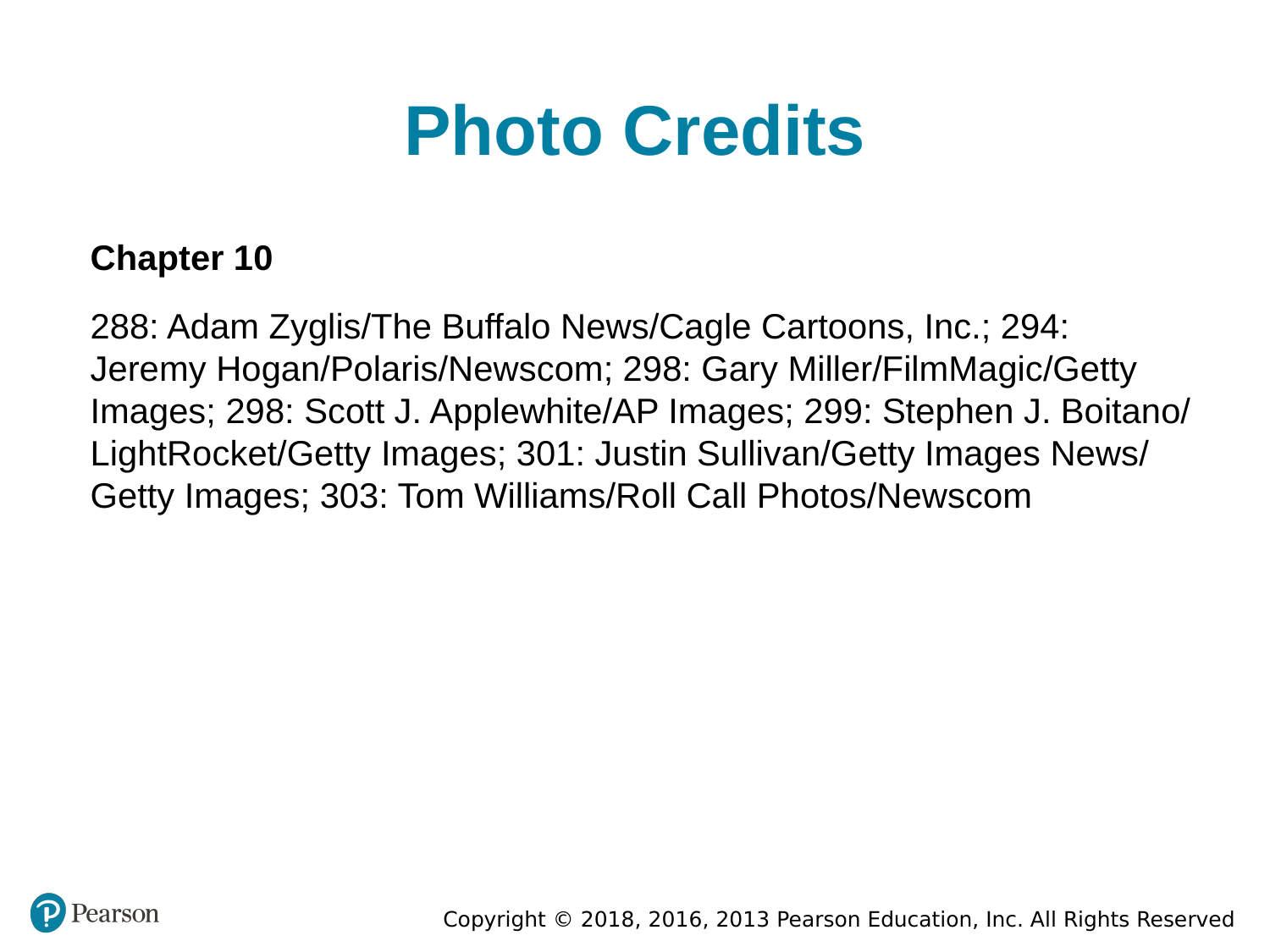

# Photo Credits
Chapter 10
288: Adam Zyglis/The Buffalo News/Cagle Cartoons, Inc.; 294: Jeremy Hogan/Polaris/Newscom; 298: Gary Miller/FilmMagic/Getty Images; 298: Scott J. Applewhite/AP Images; 299: Stephen J. Boitano/ LightRocket/Getty Images; 301: Justin Sullivan/Getty Images News/ Getty Images; 303: Tom Williams/Roll Call Photos/Newscom